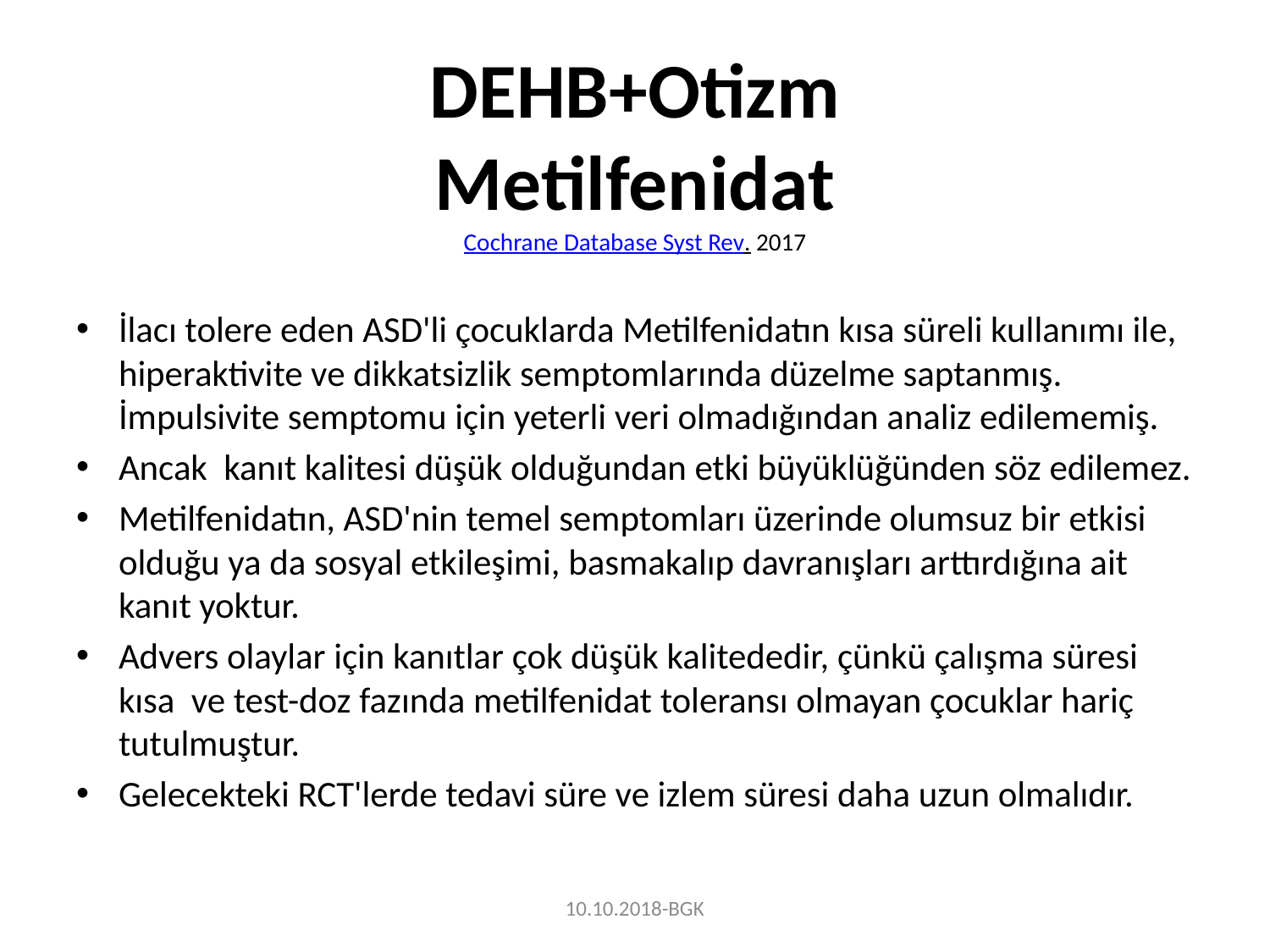

# DEHB+Otizm Metilfenidat Cochrane Database Syst Rev. 2017
İlacı tolere eden ASD'li çocuklarda Metilfenidatın kısa süreli kullanımı ile, hiperaktivite ve dikkatsizlik semptomlarında düzelme saptanmış. İmpulsivite semptomu için yeterli veri olmadığından analiz edilememiş.
Ancak  kanıt kalitesi düşük olduğundan etki büyüklüğünden söz edilemez.
Metilfenidatın, ASD'nin temel semptomları üzerinde olumsuz bir etkisi olduğu ya da sosyal etkileşimi, basmakalıp davranışları arttırdığına ait kanıt yoktur.
Advers olaylar için kanıtlar çok düşük kalitededir, çünkü çalışma süresi kısa  ve test-doz fazında metilfenidat toleransı olmayan çocuklar hariç tutulmuştur.
Gelecekteki RCT'lerde tedavi süre ve izlem süresi daha uzun olmalıdır.
10.10.2018-BGK